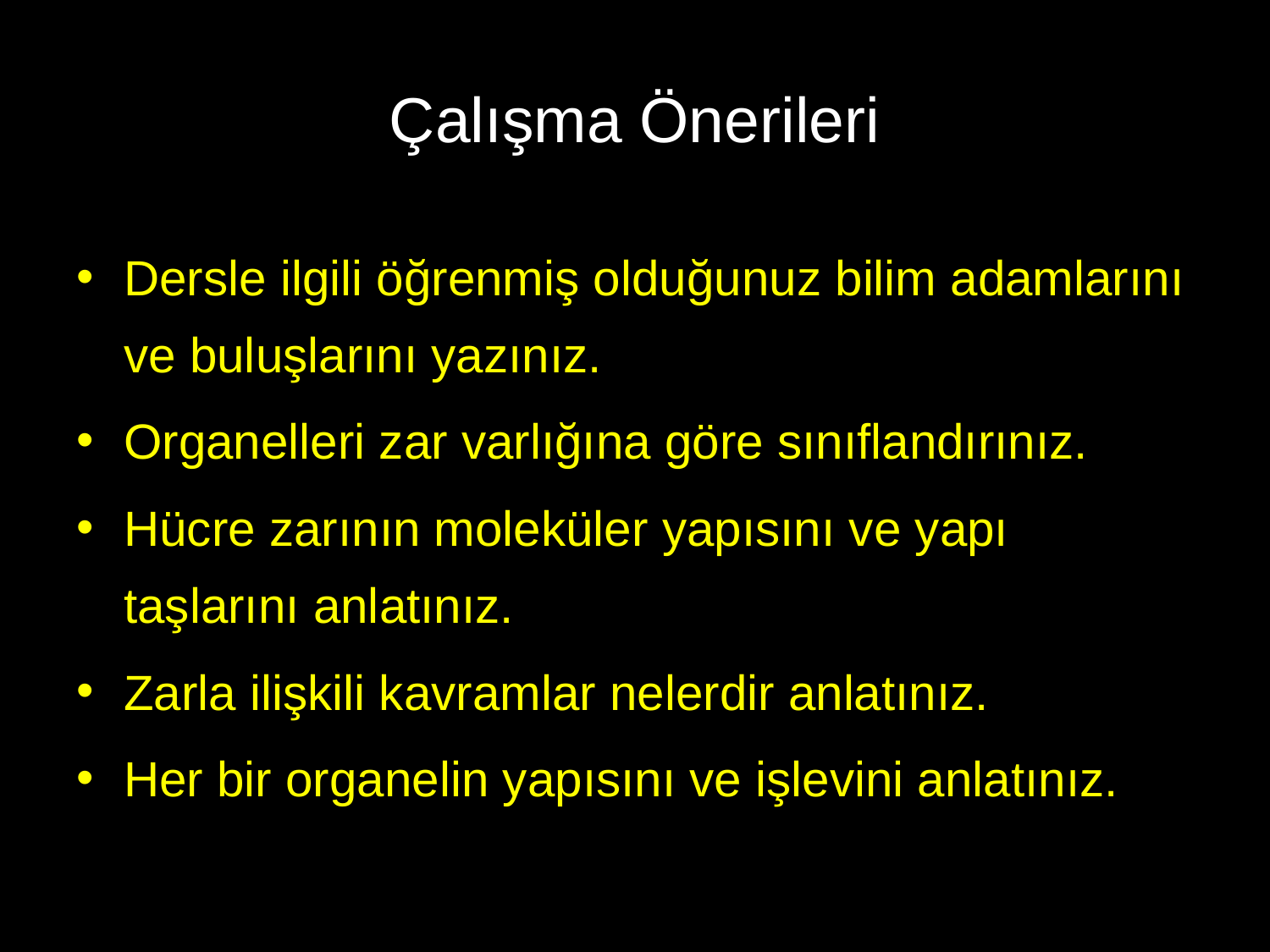

# Çalışma Önerileri
Dersle ilgili öğrenmiş olduğunuz bilim adamlarını ve buluşlarını yazınız.
Organelleri zar varlığına göre sınıflandırınız.
Hücre zarının moleküler yapısını ve yapı taşlarını anlatınız.
Zarla ilişkili kavramlar nelerdir anlatınız.
Her bir organelin yapısını ve işlevini anlatınız.